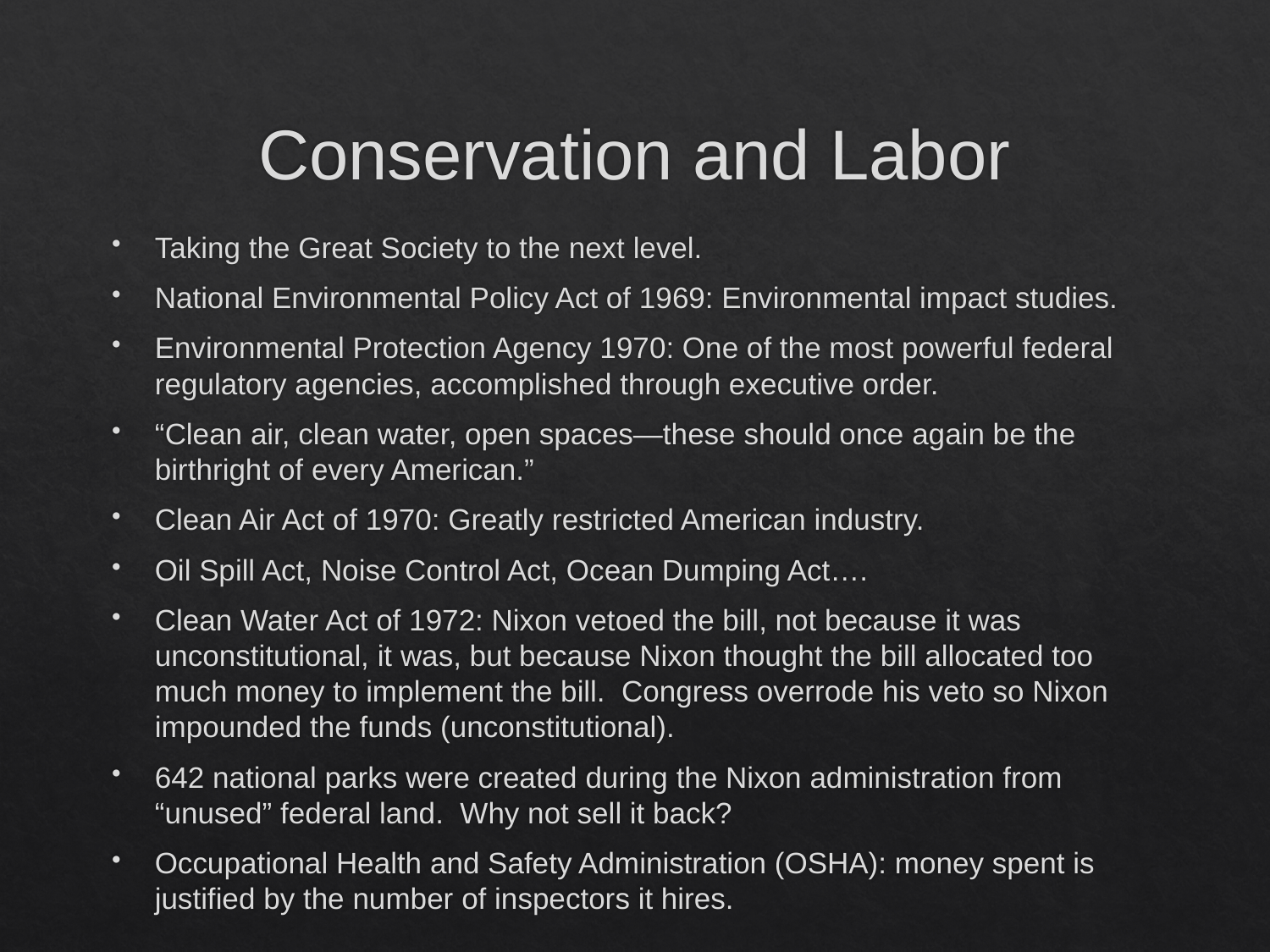

# Conservation and Labor
Taking the Great Society to the next level.
National Environmental Policy Act of 1969: Environmental impact studies.
Environmental Protection Agency 1970: One of the most powerful federal regulatory agencies, accomplished through executive order.
“Clean air, clean water, open spaces—these should once again be the birthright of every American.”
Clean Air Act of 1970: Greatly restricted American industry.
Oil Spill Act, Noise Control Act, Ocean Dumping Act….
Clean Water Act of 1972: Nixon vetoed the bill, not because it was unconstitutional, it was, but because Nixon thought the bill allocated too much money to implement the bill.  Congress overrode his veto so Nixon impounded the funds (unconstitutional).
642 national parks were created during the Nixon administration from “unused” federal land.  Why not sell it back?
Occupational Health and Safety Administration (OSHA): money spent is justified by the number of inspectors it hires.